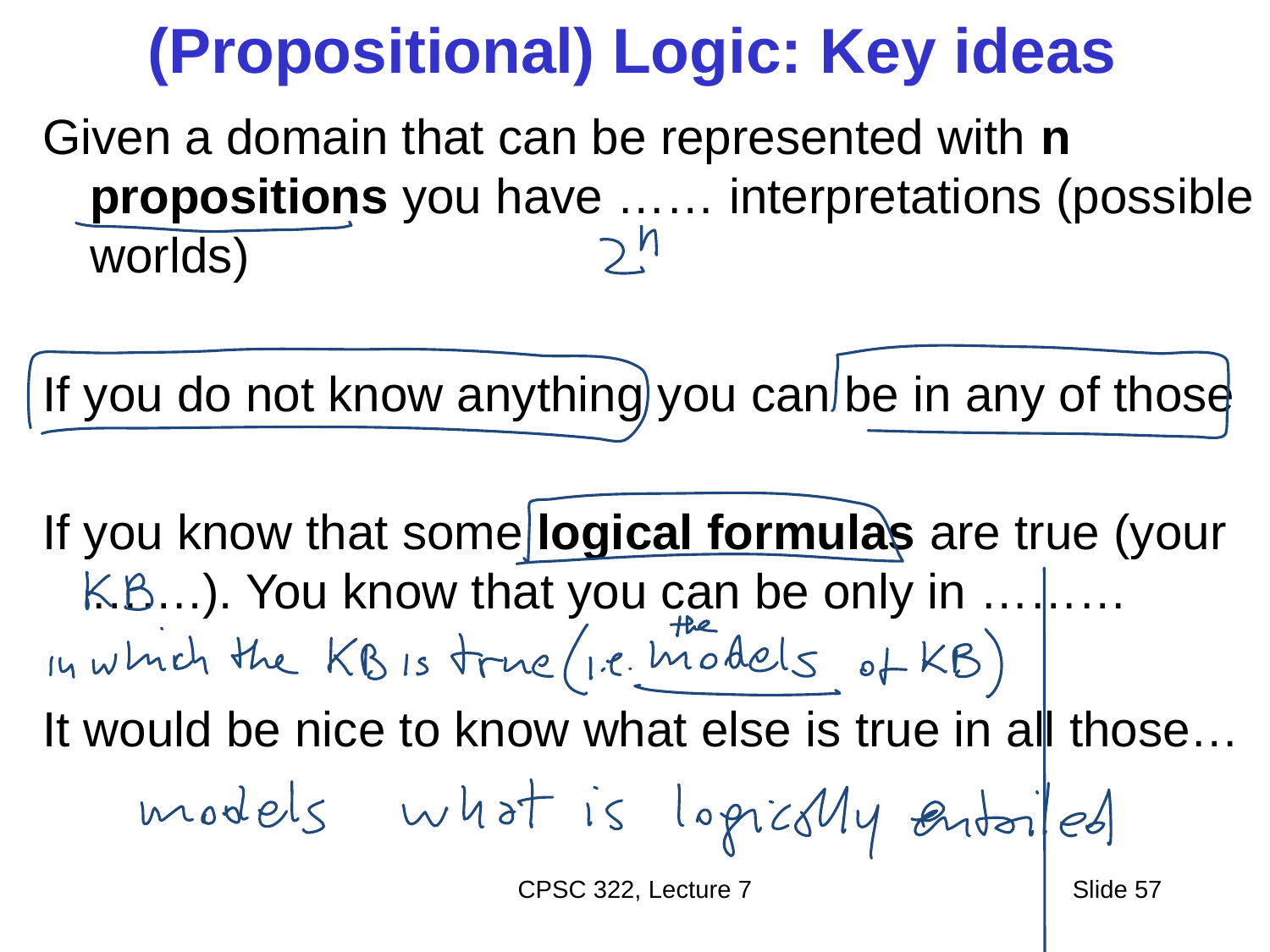

# (Propositional) Logic: Key ideas
Given a domain that can be represented with n propositions you have …… interpretations (possible worlds)

If you do not know anything you can be in any of those

If you know that some logical formulas are true (your …….). You know that you can be only in ………

It would be nice to know what else is true in all those…

CPSC 322, Lecture 7
Slide 57